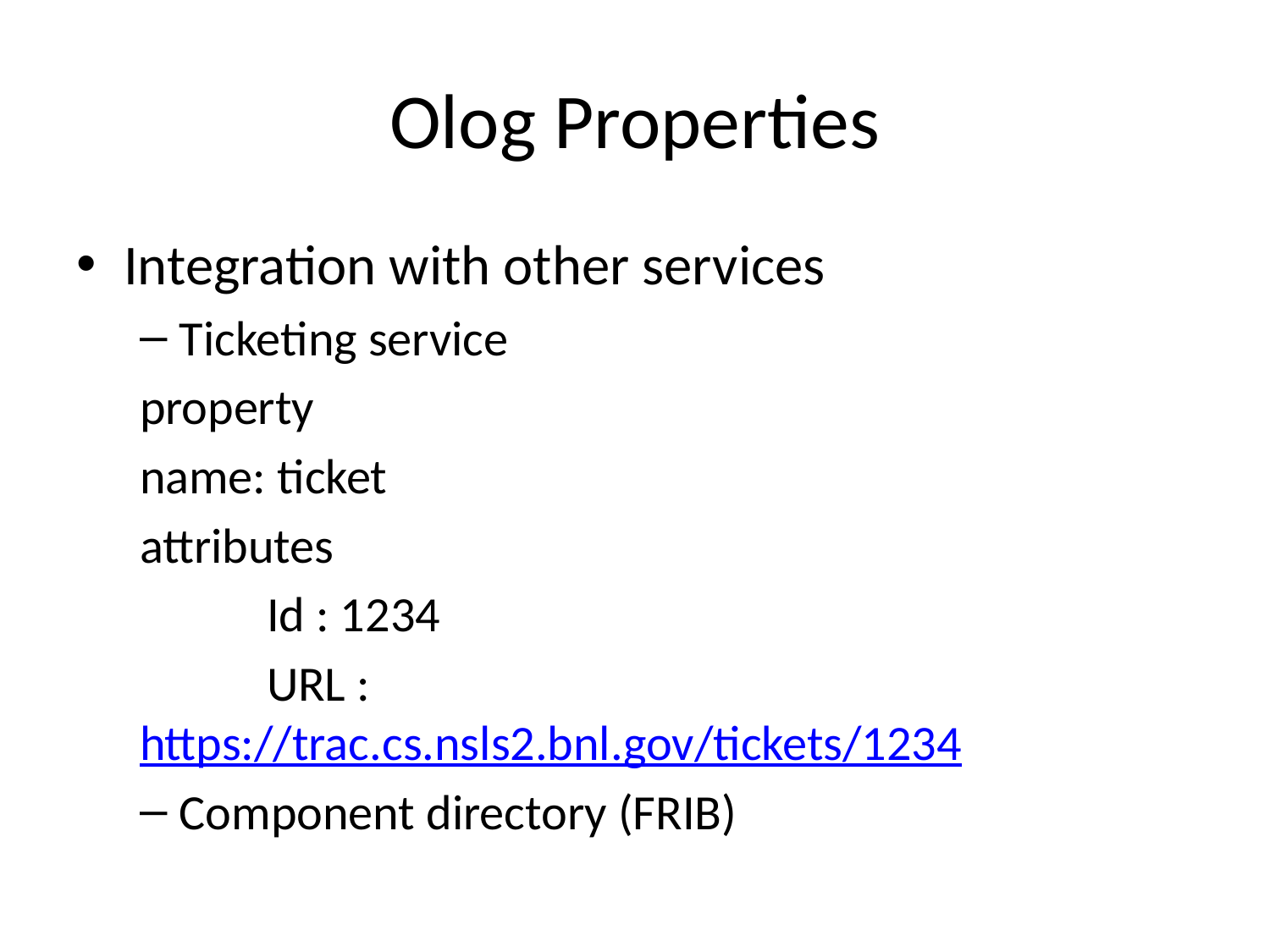

# Olog Properties
Integration with other services
Ticketing service
property
name: ticket
attributes
	Id : 1234
	URL : https://trac.cs.nsls2.bnl.gov/tickets/1234
Component directory (FRIB)